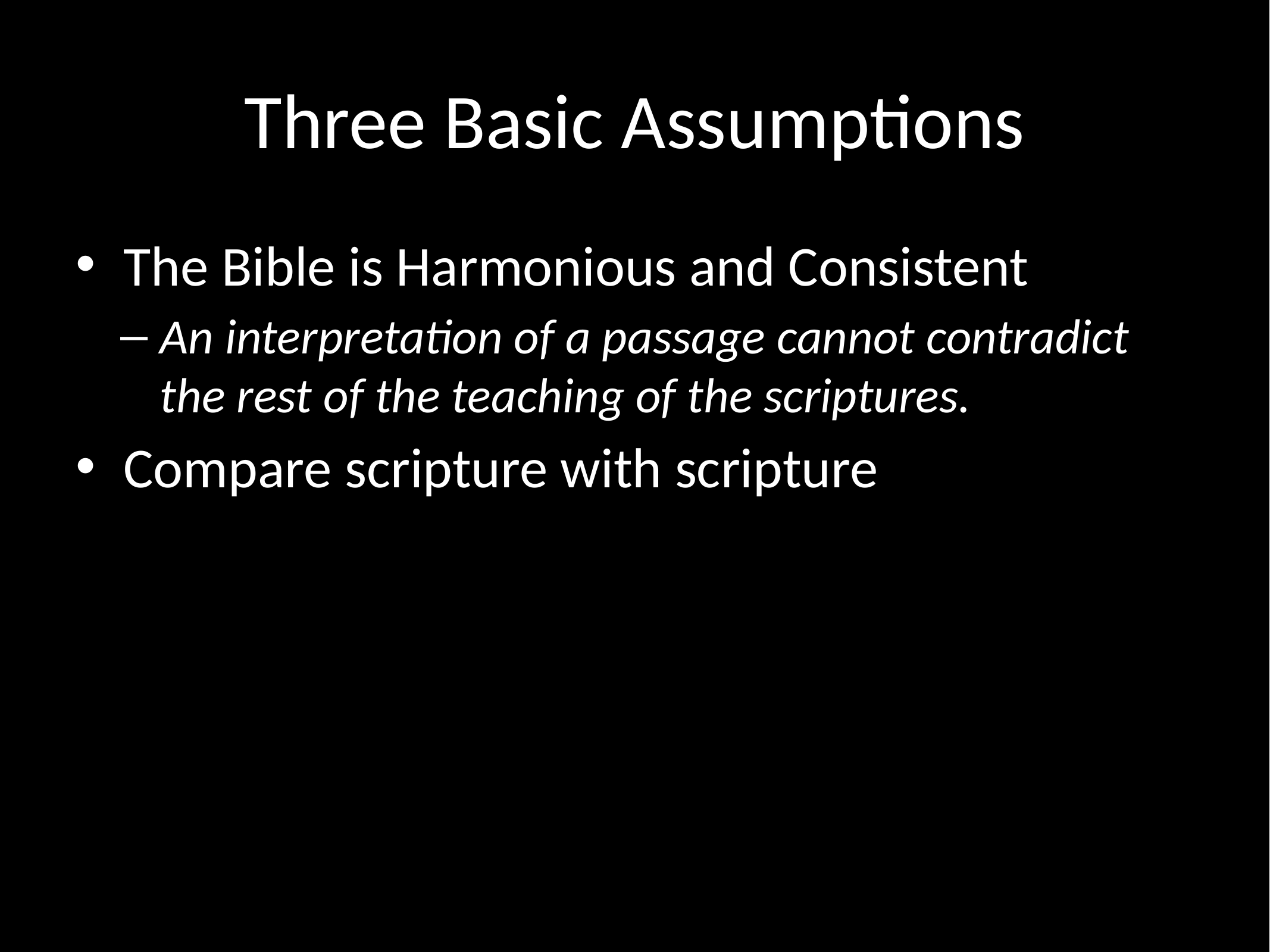

# Three Basic Assumptions
The Bible is Harmonious and Consistent
An interpretation of a passage cannot contradict the rest of the teaching of the scriptures.
Compare scripture with scripture